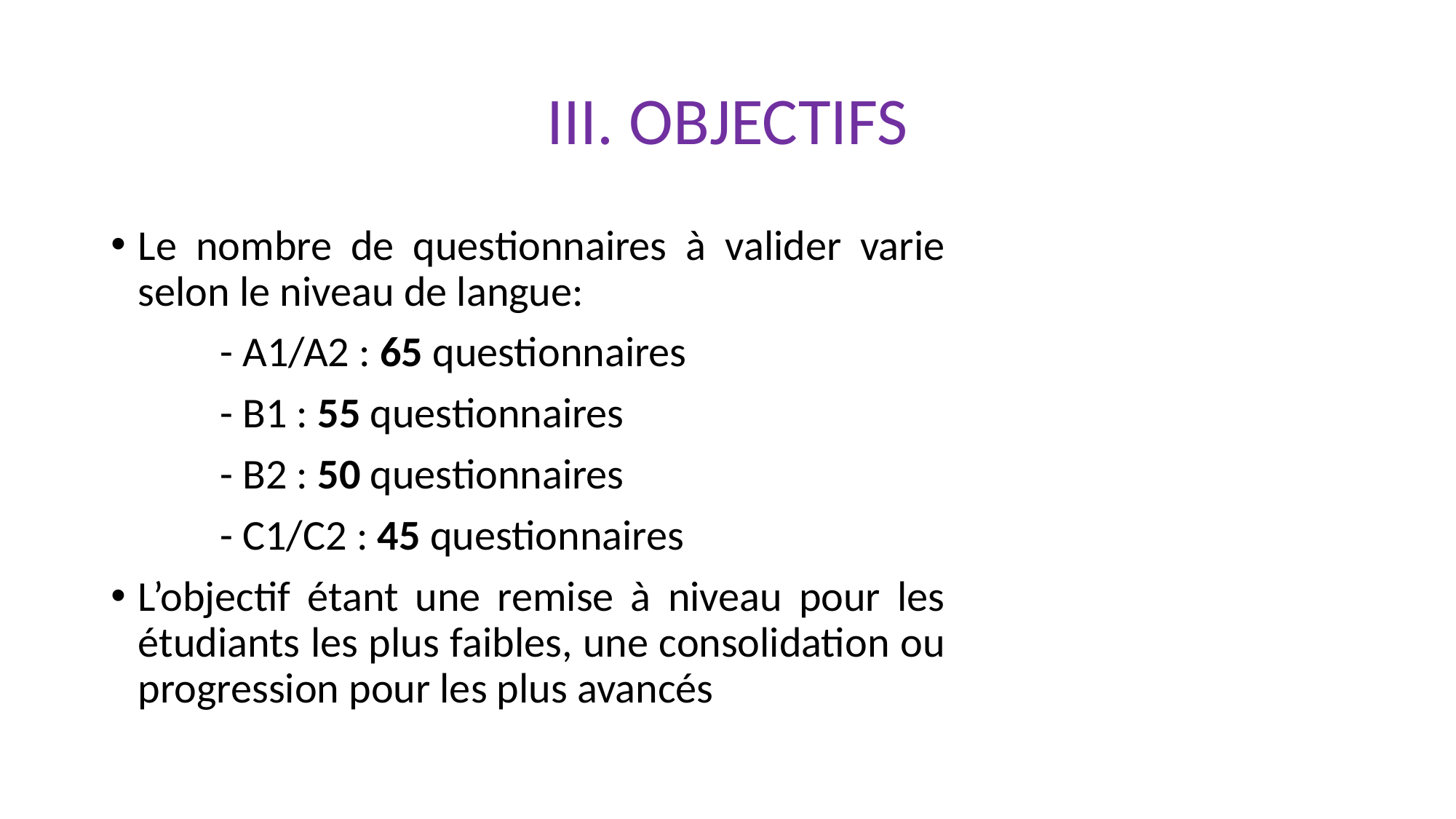

# III. OBJECTIFS
Le nombre de questionnaires à valider varie selon le niveau de langue:
	- A1/A2 : 65 questionnaires
	- B1 : 55 questionnaires
	- B2 : 50 questionnaires
	- C1/C2 : 45 questionnaires
L’objectif étant une remise à niveau pour les étudiants les plus faibles, une consolidation ou progression pour les plus avancés